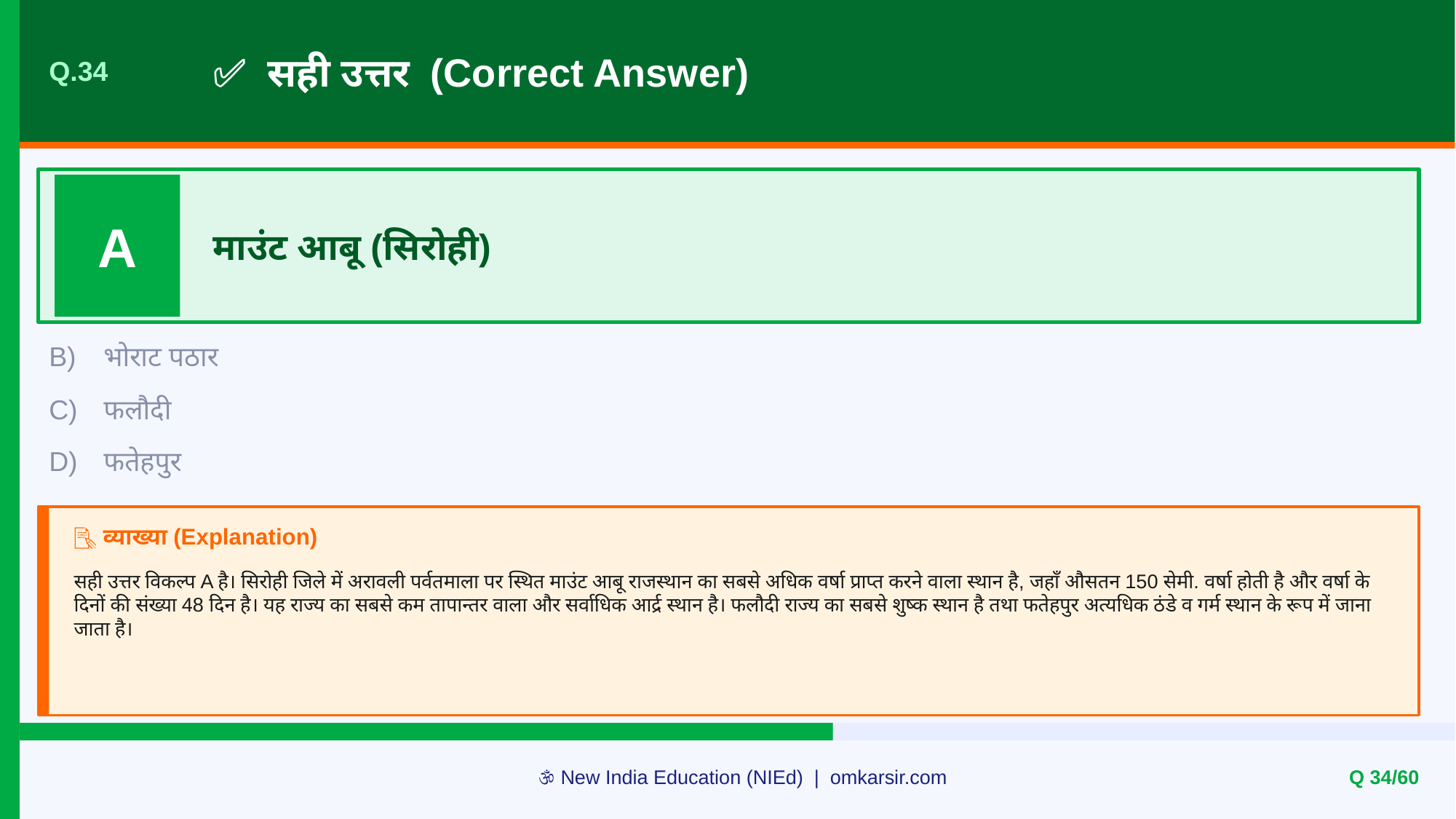

✅  सही उत्तर  (Correct Answer)
Q.34

A
माउंट आबू (सिरोही)
B)
भोराट पठार
C)
फलौदी
D)
फतेहपुर

📝 व्याख्या (Explanation)
सही उत्तर विकल्प A है। सिरोही जिले में अरावली पर्वतमाला पर स्थित माउंट आबू राजस्थान का सबसे अधिक वर्षा प्राप्त करने वाला स्थान है, जहाँ औसतन 150 सेमी. वर्षा होती है और वर्षा के दिनों की संख्या 48 दिन है। यह राज्य का सबसे कम तापान्तर वाला और सर्वाधिक आर्द्र स्थान है। फलौदी राज्य का सबसे शुष्क स्थान है तथा फतेहपुर अत्यधिक ठंडे व गर्म स्थान के रूप में जाना जाता है।

🕉️ New India Education (NIEd)  |  omkarsir.com
Q 34/60